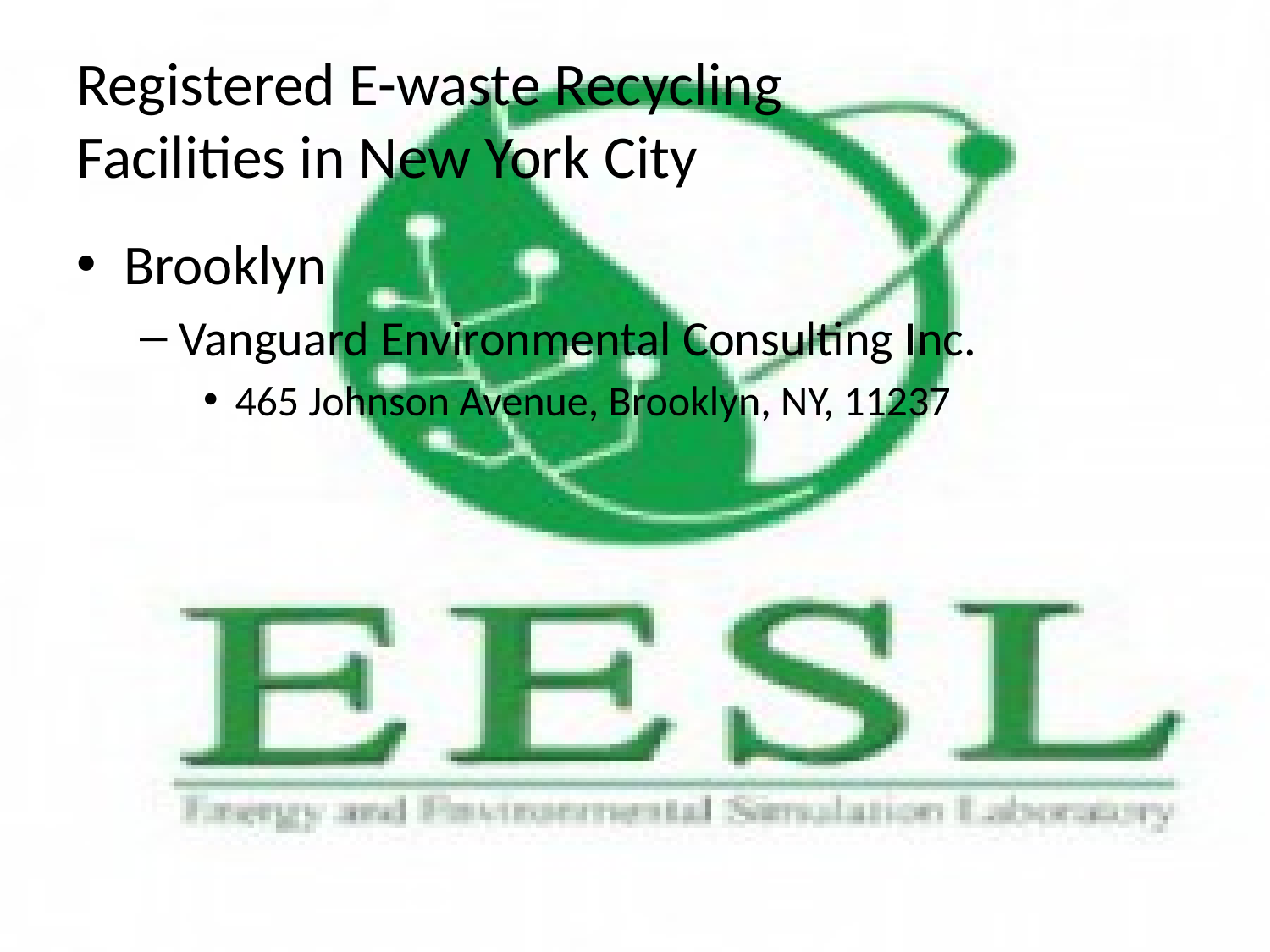

# Registered E-waste Recycling Facilities in New York City
Brooklyn
Vanguard Environmental Consulting Inc.
465 Johnson Avenue, Brooklyn, NY, 11237